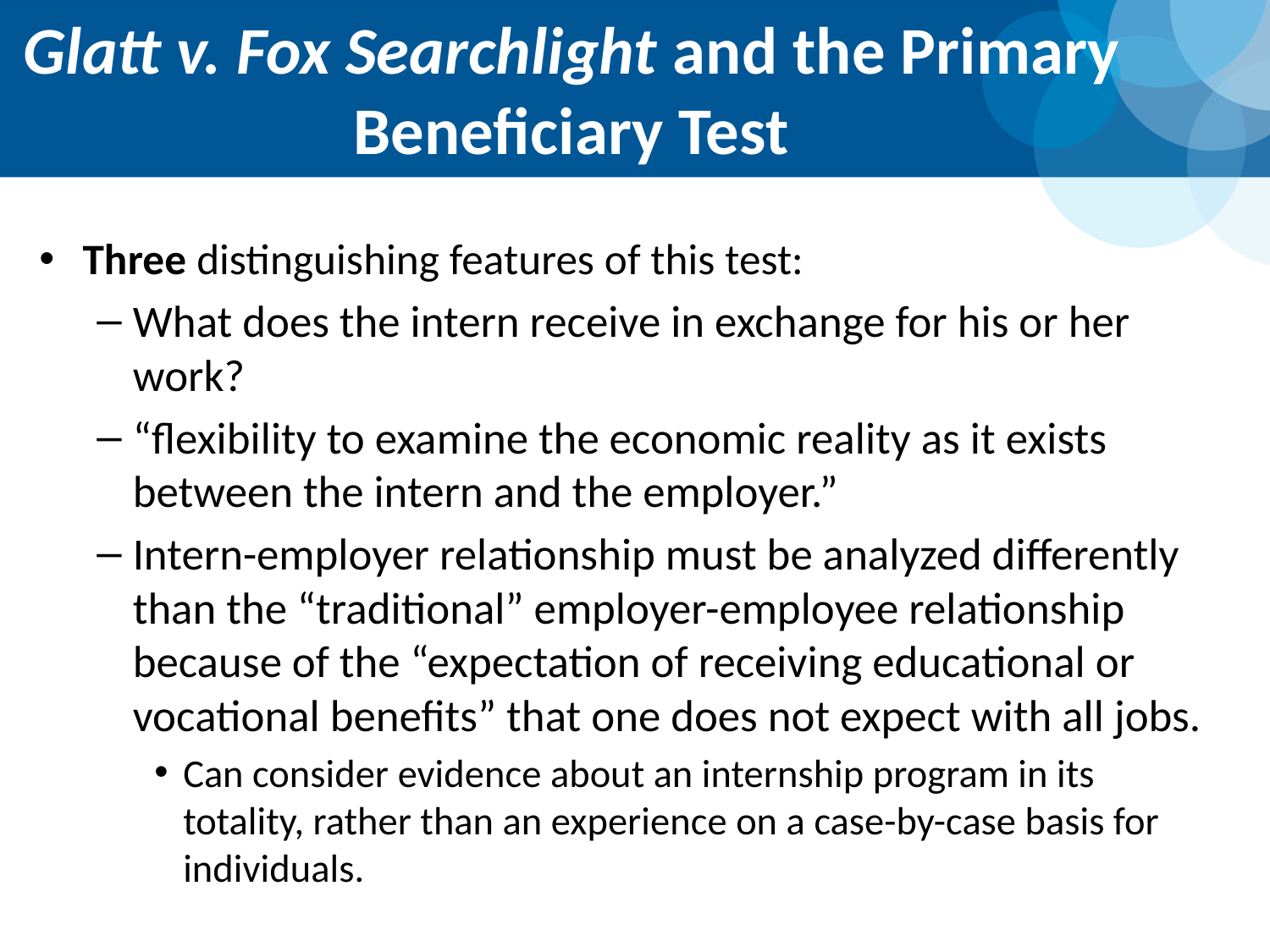

# Glatt v. Fox Searchlight and the Primary Beneficiary Test
Three distinguishing features of this test:
What does the intern receive in exchange for his or her work?
“flexibility to examine the economic reality as it exists between the intern and the employer.”
Intern-employer relationship must be analyzed differently than the “traditional” employer-employee relationship because of the “expectation of receiving educational or vocational benefits” that one does not expect with all jobs.
Can consider evidence about an internship program in its totality, rather than an experience on a case-by-case basis for individuals.